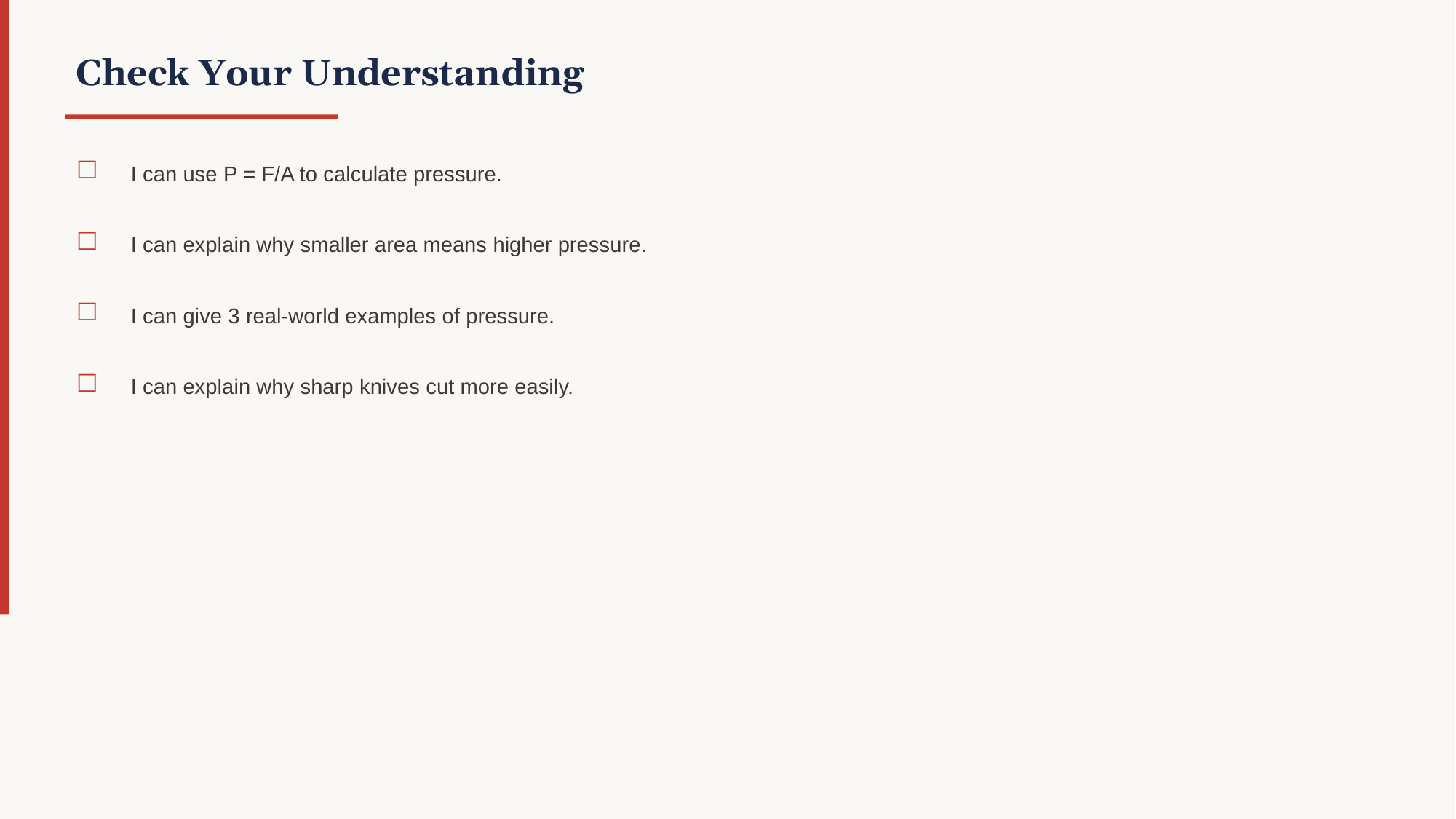

Check Your Understanding

☐
I can use P = F/A to calculate pressure.
☐
I can explain why smaller area means higher pressure.
☐
I can give 3 real-world examples of pressure.
☐
I can explain why sharp knives cut more easily.